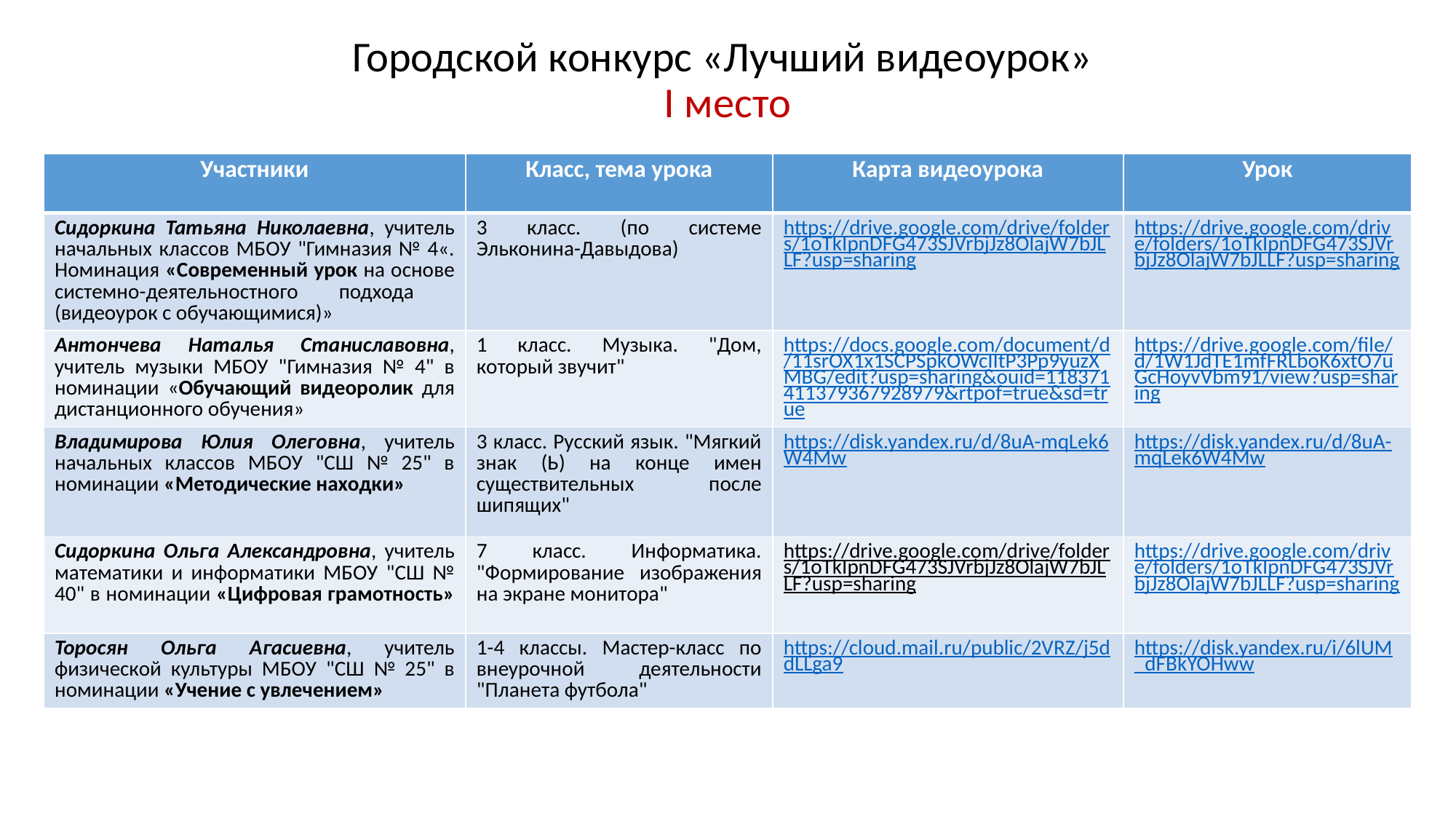

# Городской конкурс «Лучший видеоурок» I место
| Участники | Класс, тема урока | Карта видеоурока | Урок |
| --- | --- | --- | --- |
| Сидоркина Татьяна Николаевна, учитель начальных классов МБОУ "Гимназия № 4«. Номинация «Современный урок на основе системно-деятельностного подхода (видеоурок с обучающимися)» | 3 класс. (по системе Эльконина-Давыдова) | https://drive.google.com/drive/folders/1oTkIpnDFG473SJVrbjJz8OlajW7bJLLF?usp=sharing | https://drive.google.com/drive/folders/1oTkIpnDFG473SJVrbjJz8OlajW7bJLLF?usp=sharing |
| Антончева Наталья Станиславовна, учитель музыки МБОУ "Гимназия № 4" в номинации «Обучающий видеоролик для дистанционного обучения» | 1 класс. Музыка. "Дом, который звучит" | https://docs.google.com/document/d/11srOX1x1SCPSpkOWcIItP3Pp9yuzXMBG/edit?usp=sharing&ouid=118371411379367928979&rtpof=true&sd=true | https://drive.google.com/file/d/1W1JdTE1mfFRLboK6xtO7uGcHoyvVbm91/view?usp=sharing |
| Владимирова Юлия Олеговна, учитель начальных классов МБОУ "СШ № 25" в номинации «Методические находки» | 3 класс. Русский язык. "Мягкий знак (Ь) на конце имен существительных после шипящих" | https://disk.yandex.ru/d/8uA-mqLek6W4Mw | https://disk.yandex.ru/d/8uA-mqLek6W4Mw |
| Сидоркина Ольга Александровна, учитель математики и информатики МБОУ "СШ № 40" в номинации «Цифровая грамотность» | 7 класс. Информатика. "Формирование изображения на экране монитора" | https://drive.google.com/drive/folders/1oTkIpnDFG473SJVrbjJz8OlajW7bJLLF?usp=sharing | https://drive.google.com/drive/folders/1oTkIpnDFG473SJVrbjJz8OlajW7bJLLF?usp=sharing |
| Торосян Ольга Агасиевна, учитель физической культуры МБОУ "СШ № 25" в номинации «Учение с увлечением» | 1-4 классы. Мастер-класс по внеурочной деятельности "Планета футбола" | https://cloud.mail.ru/public/2VRZ/j5ddLLga9 | https://disk.yandex.ru/i/6lUM\_dFBkYOHww |